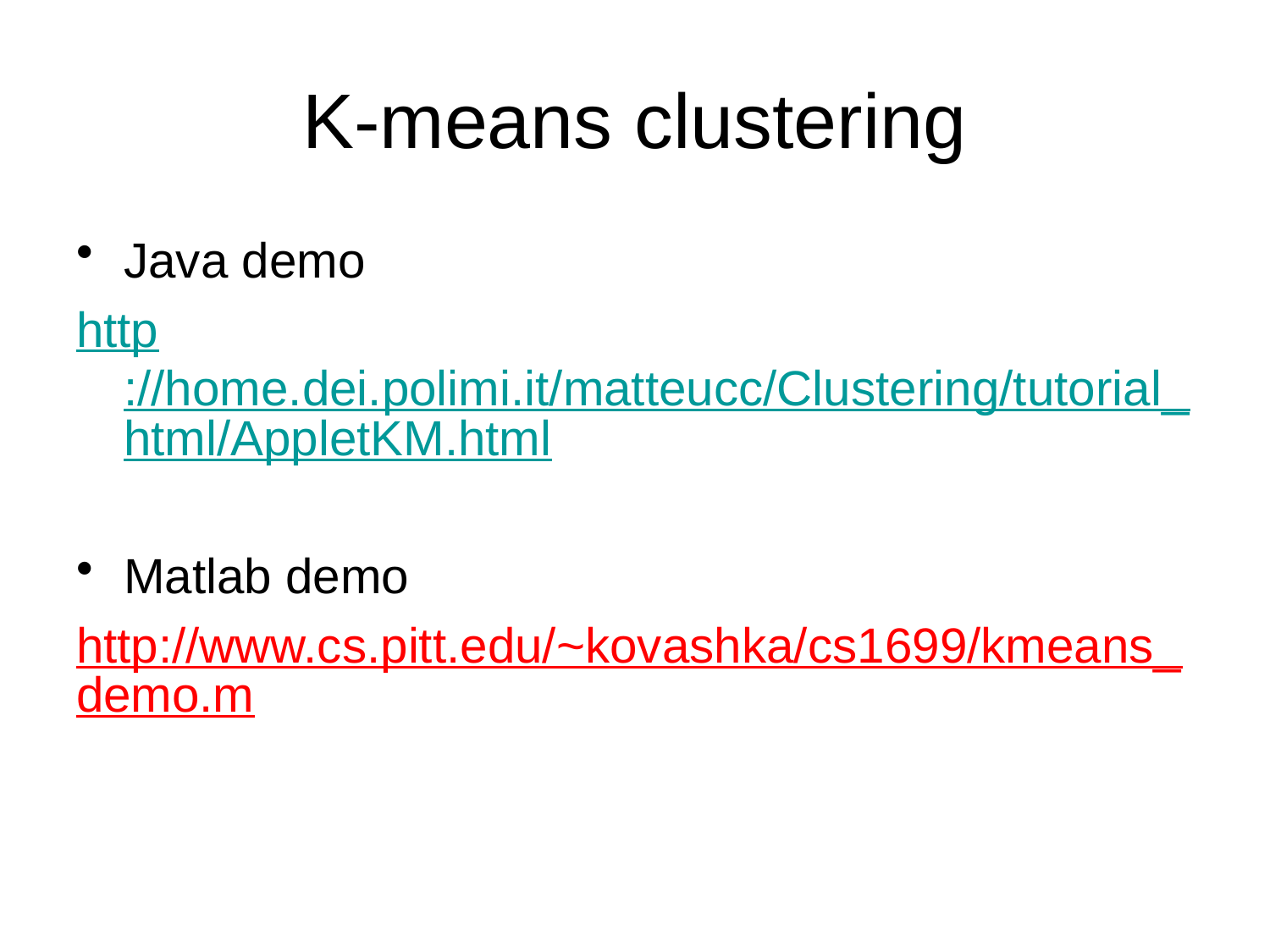

# K-means clustering
Java demo
http://home.dei.polimi.it/matteucc/Clustering/tutorial_html/AppletKM.html

Matlab demo
http://www.cs.pitt.edu/~kovashka/cs1699/kmeans_demo.m